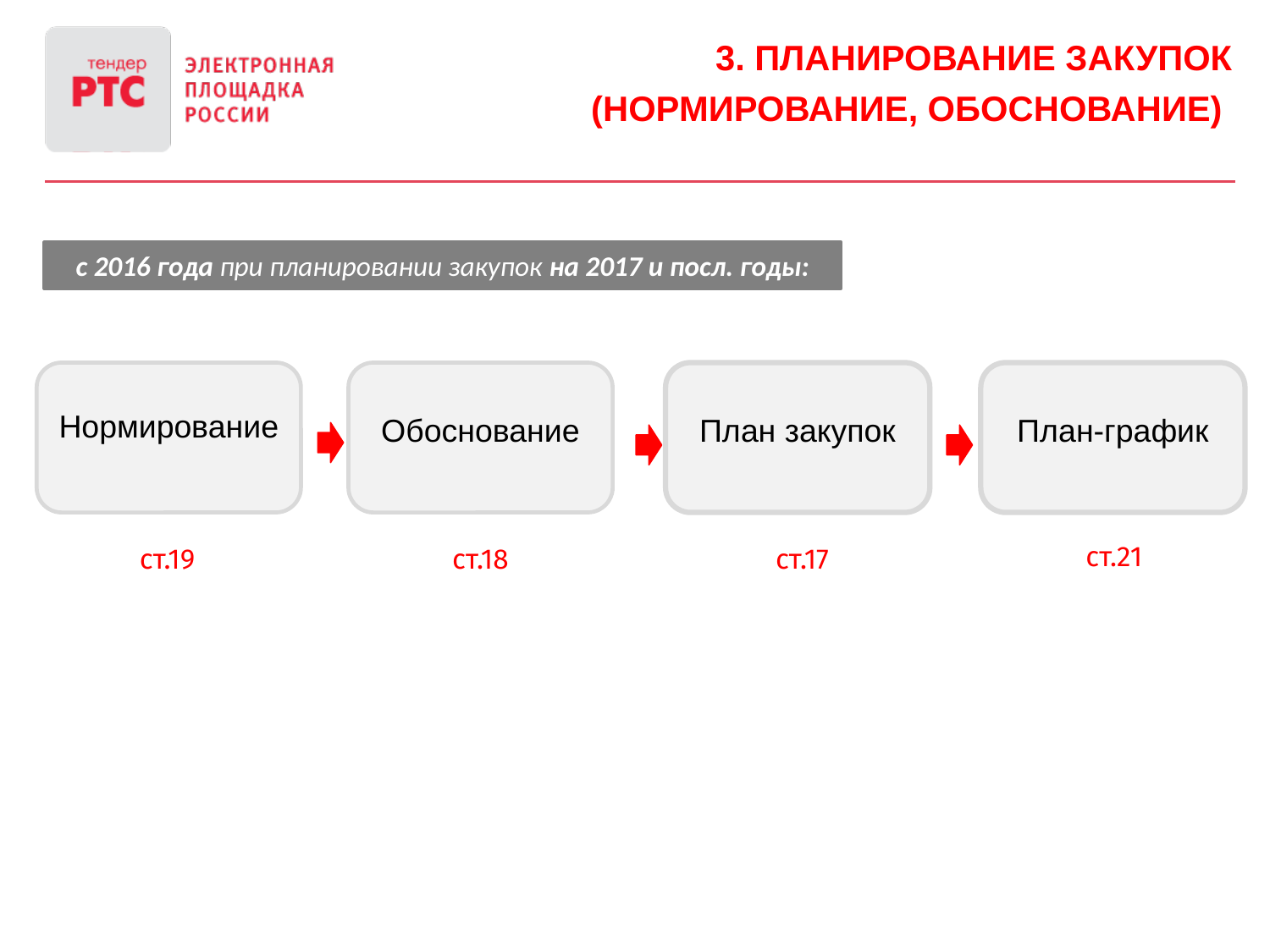

3. Планирование закупок
(нормирование, обоснование)

 с 2016 года при планировании закупок на 2017 и посл. годы:

Нормирование
ст.19

Обоснование
ст.18

План закупок
ст.17

План-график
ст.21